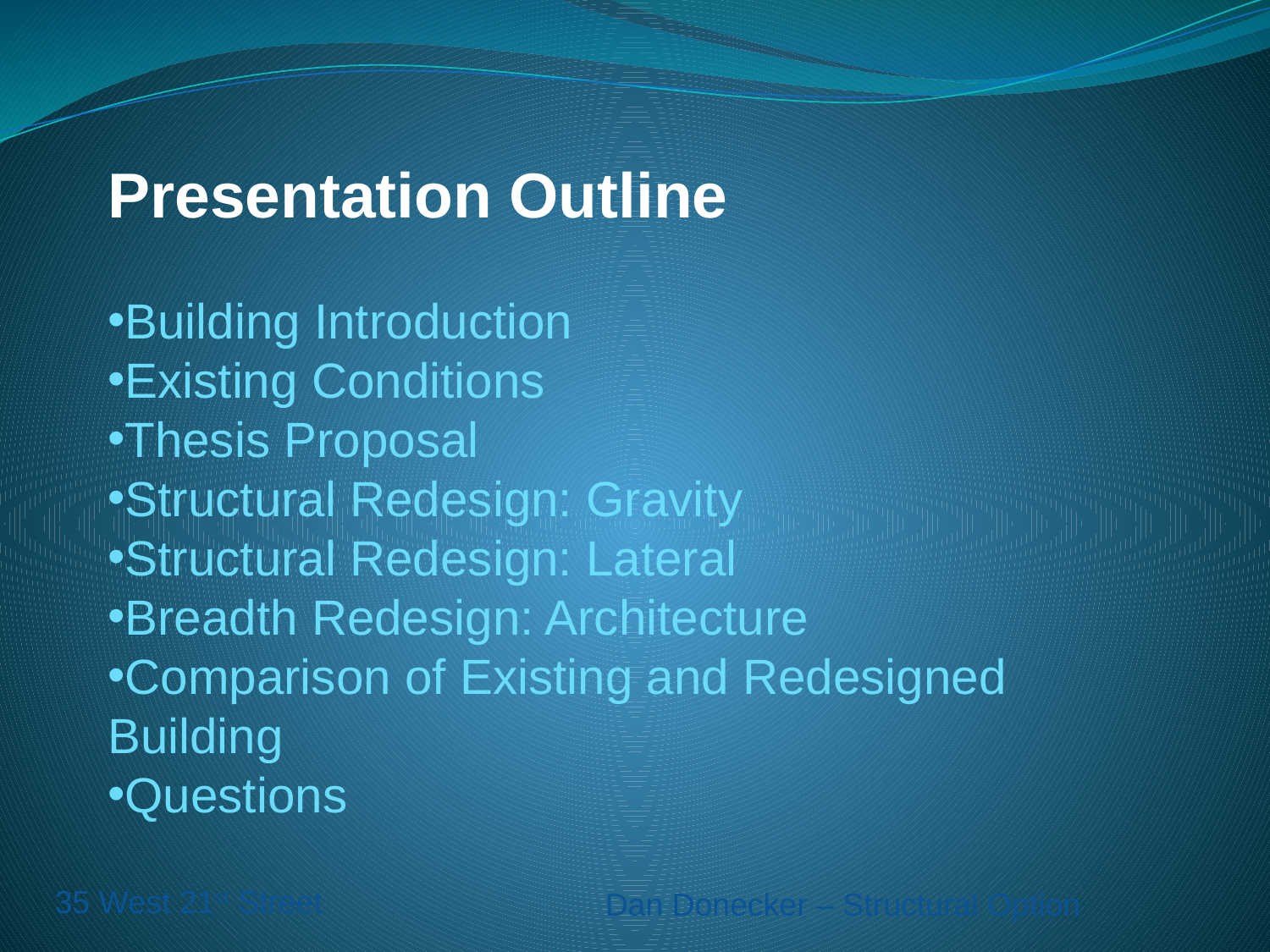

Presentation Outline

Building Introduction
Existing Conditions
Thesis Proposal
Structural Redesign: Gravity
Structural Redesign: Lateral
Breadth Redesign: Architecture
Comparison of Existing and Redesigned Building
Questions
35 West 21st Street
Dan Donecker – Structural Option